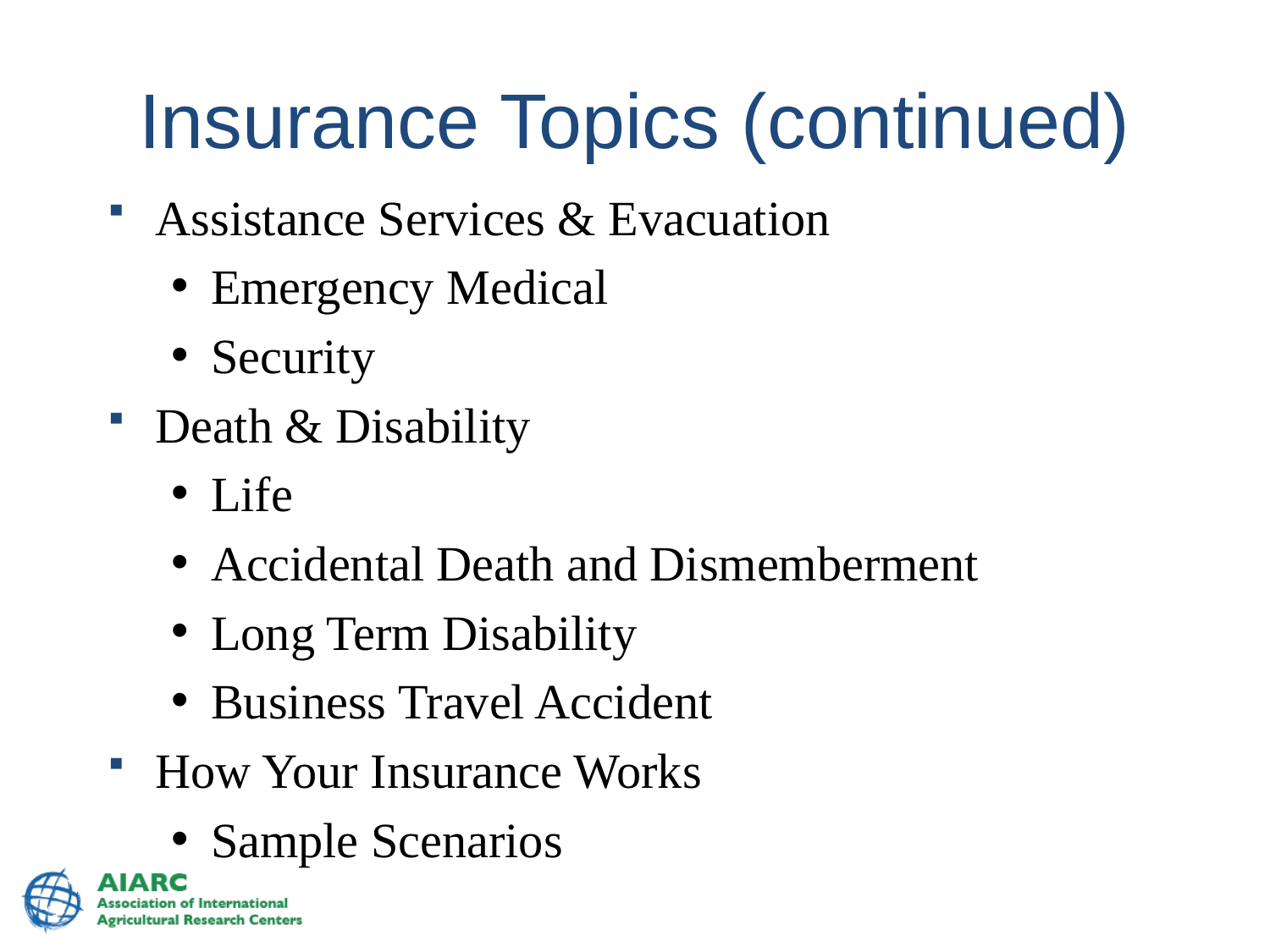

# Insurance Topics (continued)
Assistance Services & Evacuation
Emergency Medical
Security
Death & Disability
Life
Accidental Death and Dismemberment
Long Term Disability
Business Travel Accident
How Your Insurance Works
Sample Scenarios